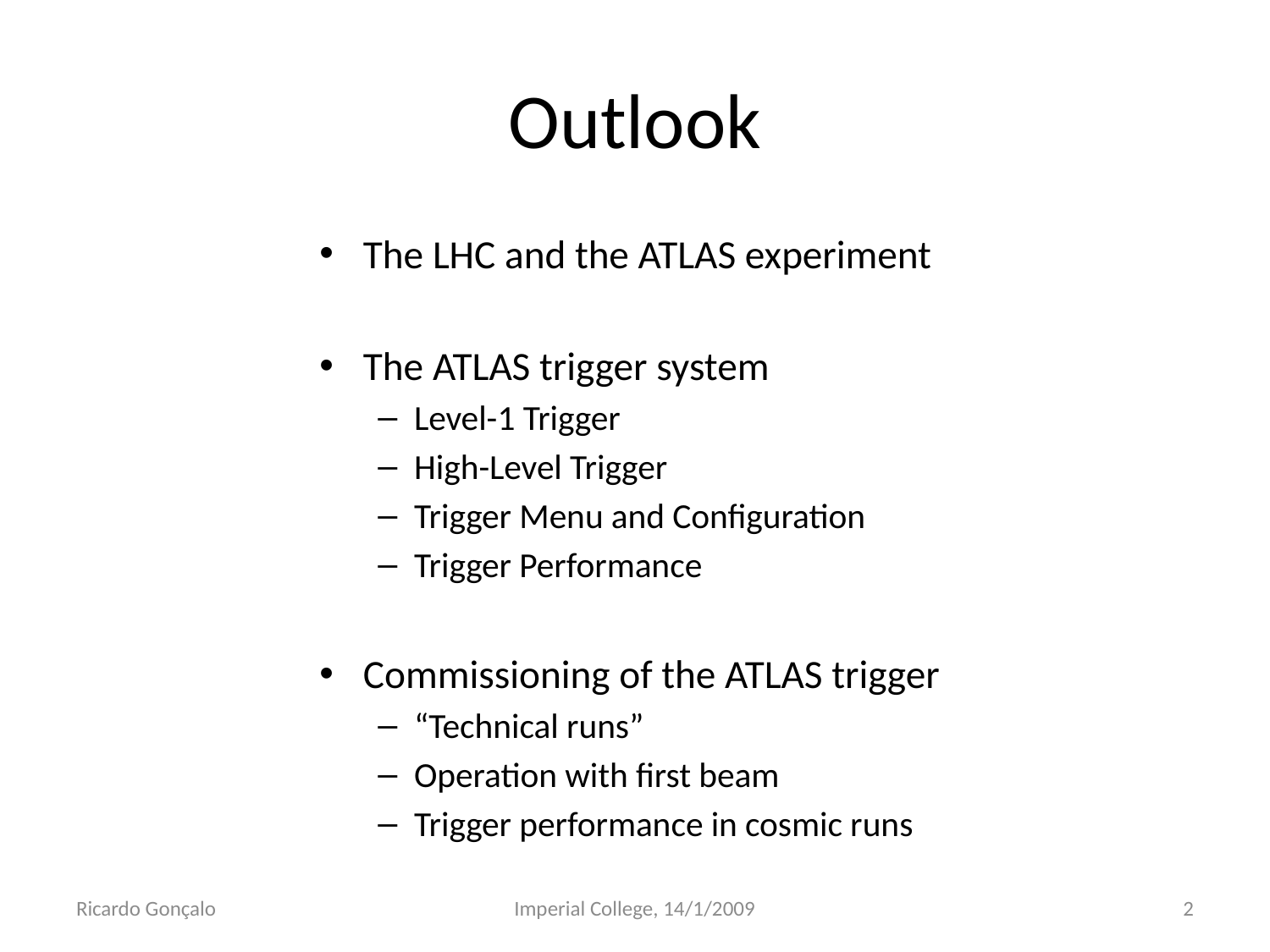

# Outlook
The LHC and the ATLAS experiment

The ATLAS trigger system
Level-1 Trigger
High-Level Trigger
Trigger Menu and Configuration
Trigger Performance

Commissioning of the ATLAS trigger
“Technical runs”
Operation with first beam
Trigger performance in cosmic runs

Ricardo Gonçalo
Imperial College, 14/1/2009
2